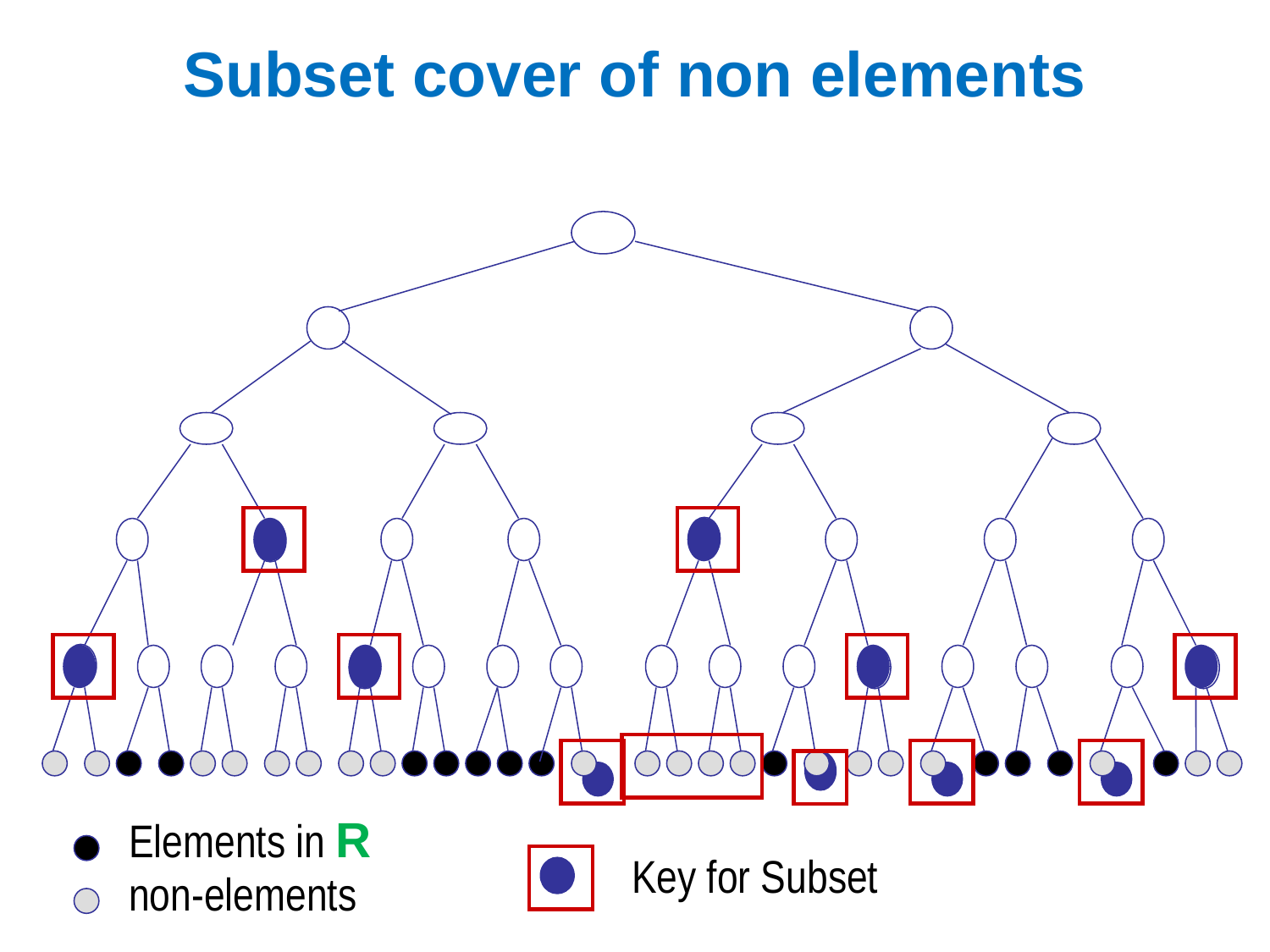

Subset cover of non elements

Elements in R
non-elements

Key for Subset